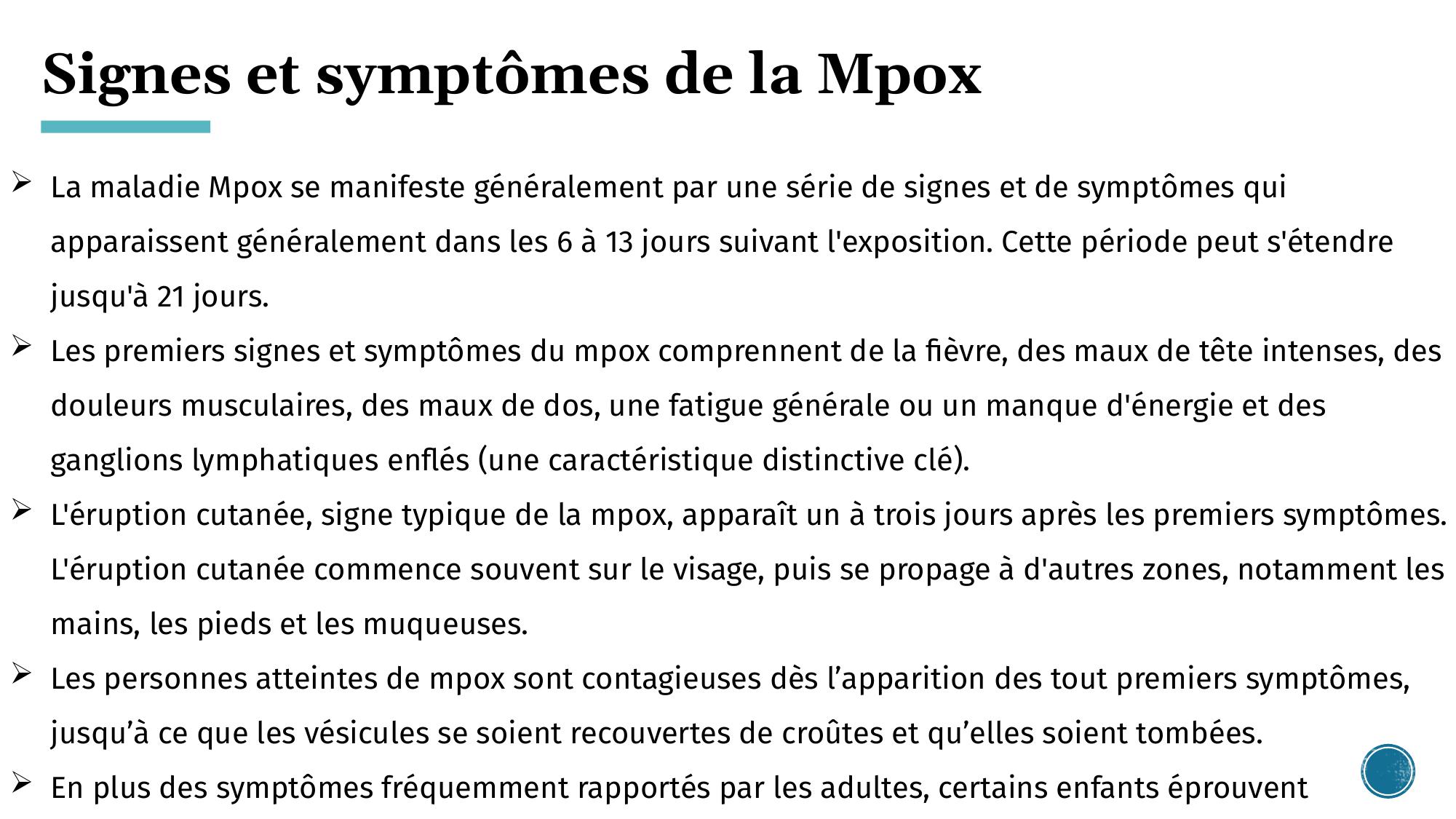

# Signes et symptômes de la Mpox

La maladie Mpox se manifeste généralement par une série de signes et de symptômes qui apparaissent généralement dans les 6 à 13 jours suivant l'exposition. Cette période peut s'étendre jusqu'à 21 jours.
Les premiers signes et symptômes du mpox comprennent de la fièvre, des maux de tête intenses, des douleurs musculaires, des maux de dos, une fatigue générale ou un manque d'énergie et des ganglions lymphatiques enflés (une caractéristique distinctive clé).
L'éruption cutanée, signe typique de la mpox, apparaît un à trois jours après les premiers symptômes. L'éruption cutanée commence souvent sur le visage, puis se propage à d'autres zones, notamment les mains, les pieds et les muqueuses.
Les personnes atteintes de mpox sont contagieuses dès l’apparition des tout premiers symptômes, jusqu’à ce que les vésicules se soient recouvertes de croûtes et qu’elles soient tombées.
En plus des symptômes fréquemment rapportés par les adultes, certains enfants éprouvent également des difficultés respiratoires et des difficultés à avaler.